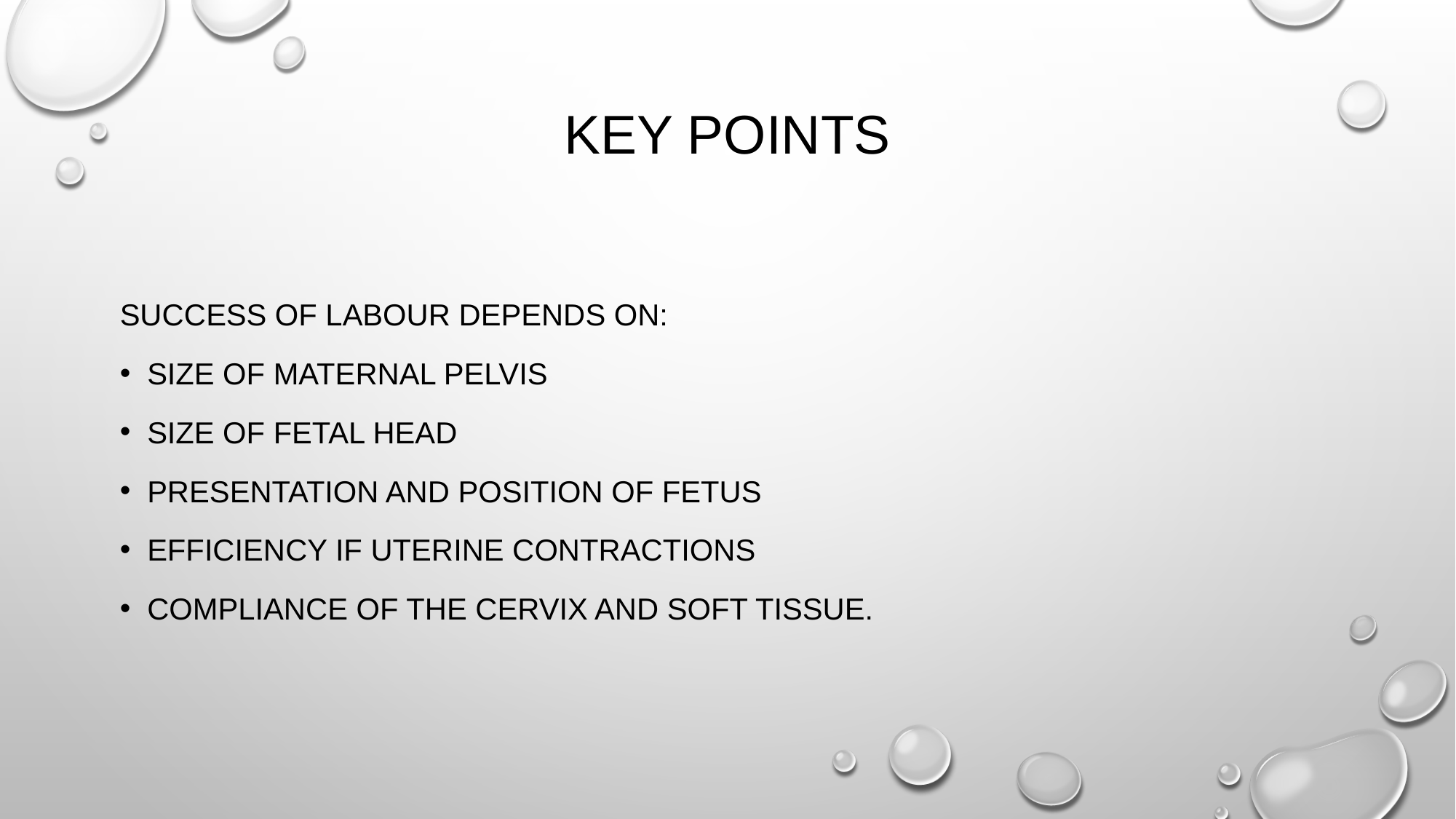

# Key points
Success of labour depends on:
size of maternal pelvis
size of fetal head
presentation and position of fetus
efficiency if uterine contractions
compliance of the cervix and soft tissue.